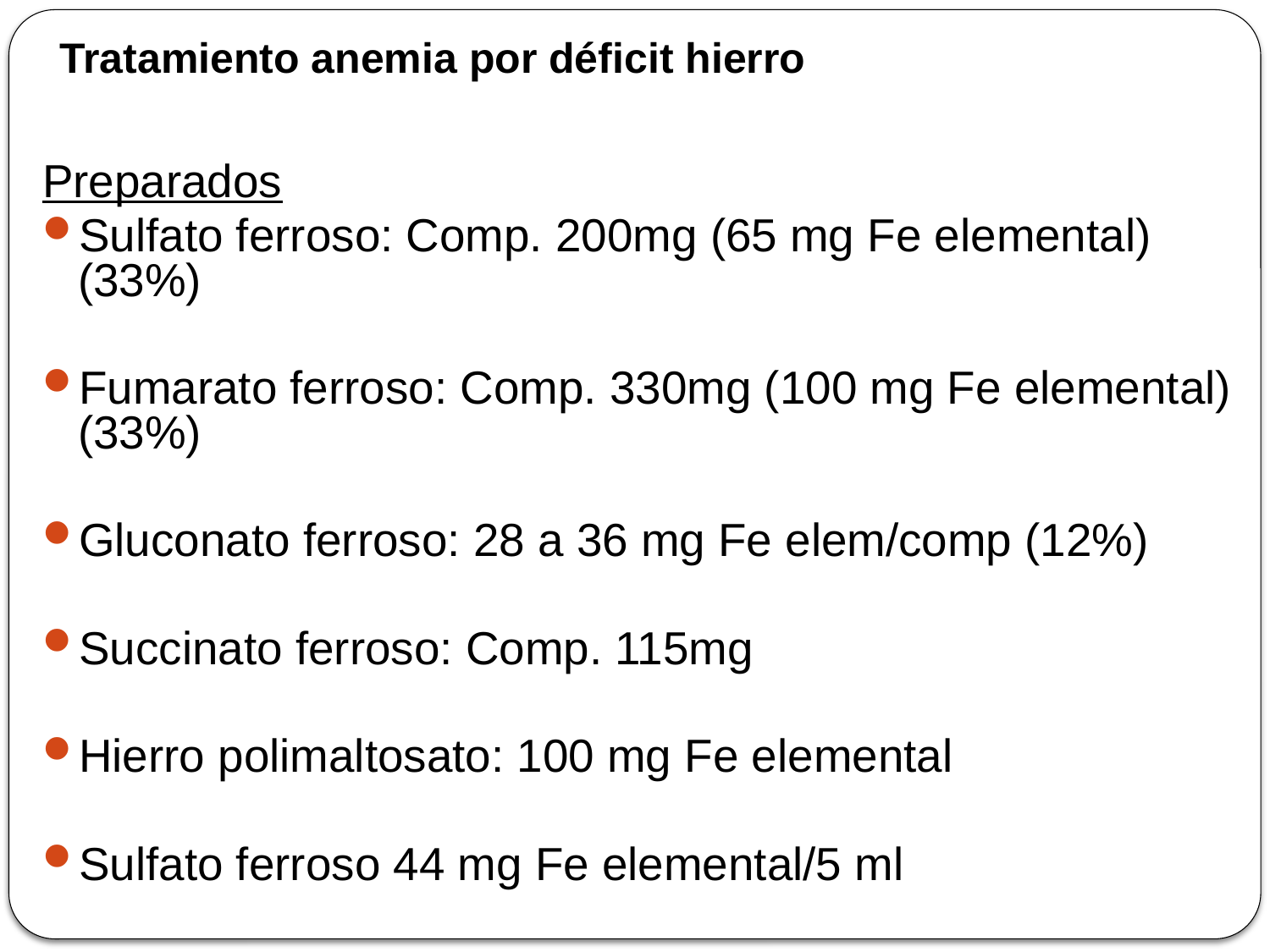

# Tratamiento anemia por déficit hierro
Preparados
Sulfato ferroso: Comp. 200mg (65 mg Fe elemental) (33%)

Fumarato ferroso: Comp. 330mg (100 mg Fe elemental) (33%)

Gluconato ferroso: 28 a 36 mg Fe elem/comp (12%)

Succinato ferroso: Comp. 115mg

Hierro polimaltosato: 100 mg Fe elemental

Sulfato ferroso 44 mg Fe elemental/5 ml